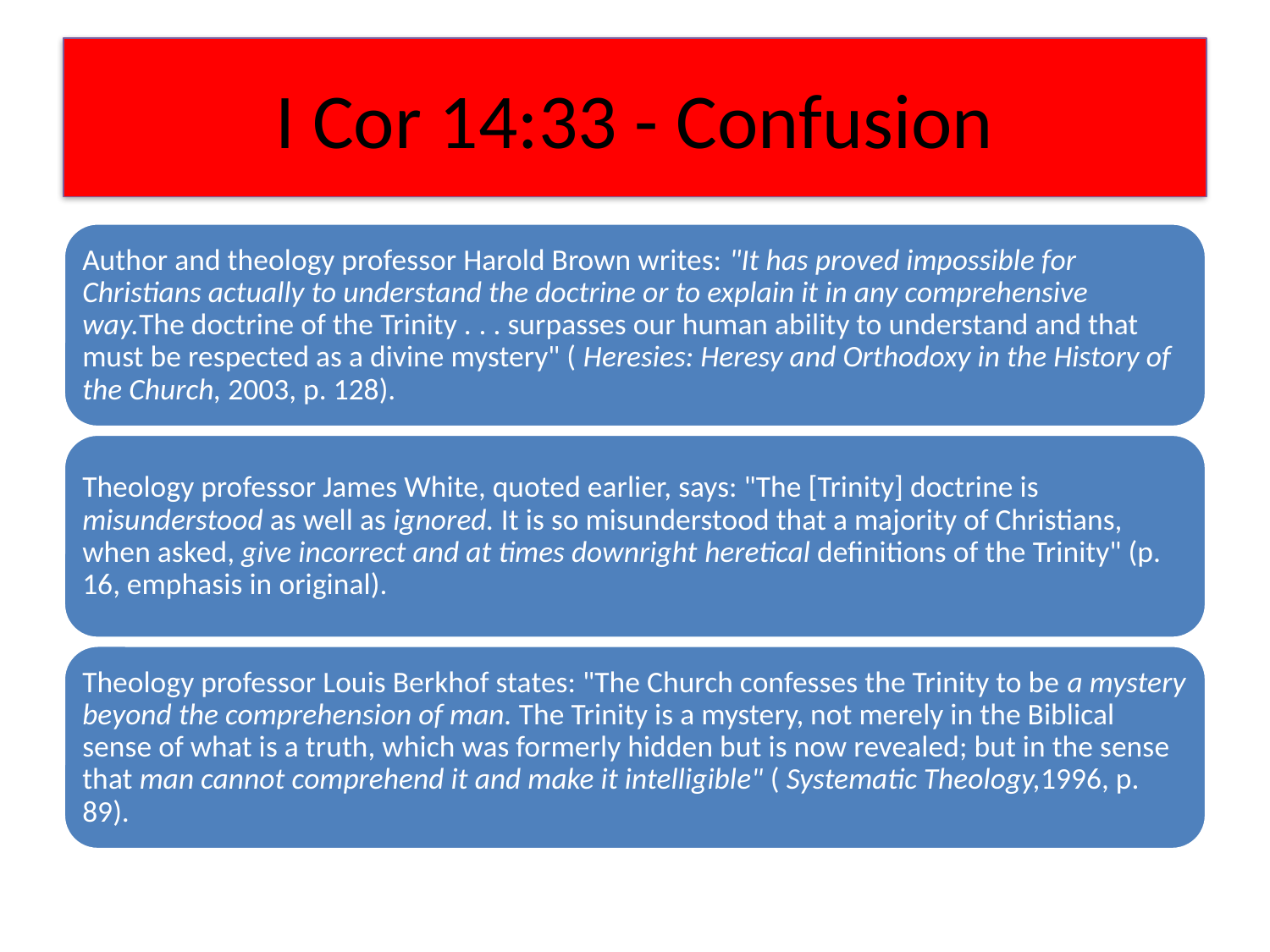

# I Cor 14:33 - Confusion
Author and theology professor Harold Brown writes: "It has proved impossible for Christians actually to understand the doctrine or to explain it in any comprehensive way.The doctrine of the Trinity . . . surpasses our human ability to understand and that must be respected as a divine mystery" ( Heresies: Heresy and Orthodoxy in the History of the Church, 2003, p. 128).
Theology professor James White, quoted earlier, says: "The [Trinity] doctrine is misunderstood as well as ignored. It is so misunderstood that a majority of Christians, when asked, give incorrect and at times downright heretical definitions of the Trinity" (p. 16, emphasis in original).
Theology professor Louis Berkhof states: "The Church confesses the Trinity to be a mystery beyond the comprehension of man. The Trinity is a mystery, not merely in the Biblical sense of what is a truth, which was formerly hidden but is now revealed; but in the sense that man cannot comprehend it and make it intelligible" ( Systematic Theology,1996, p. 89).